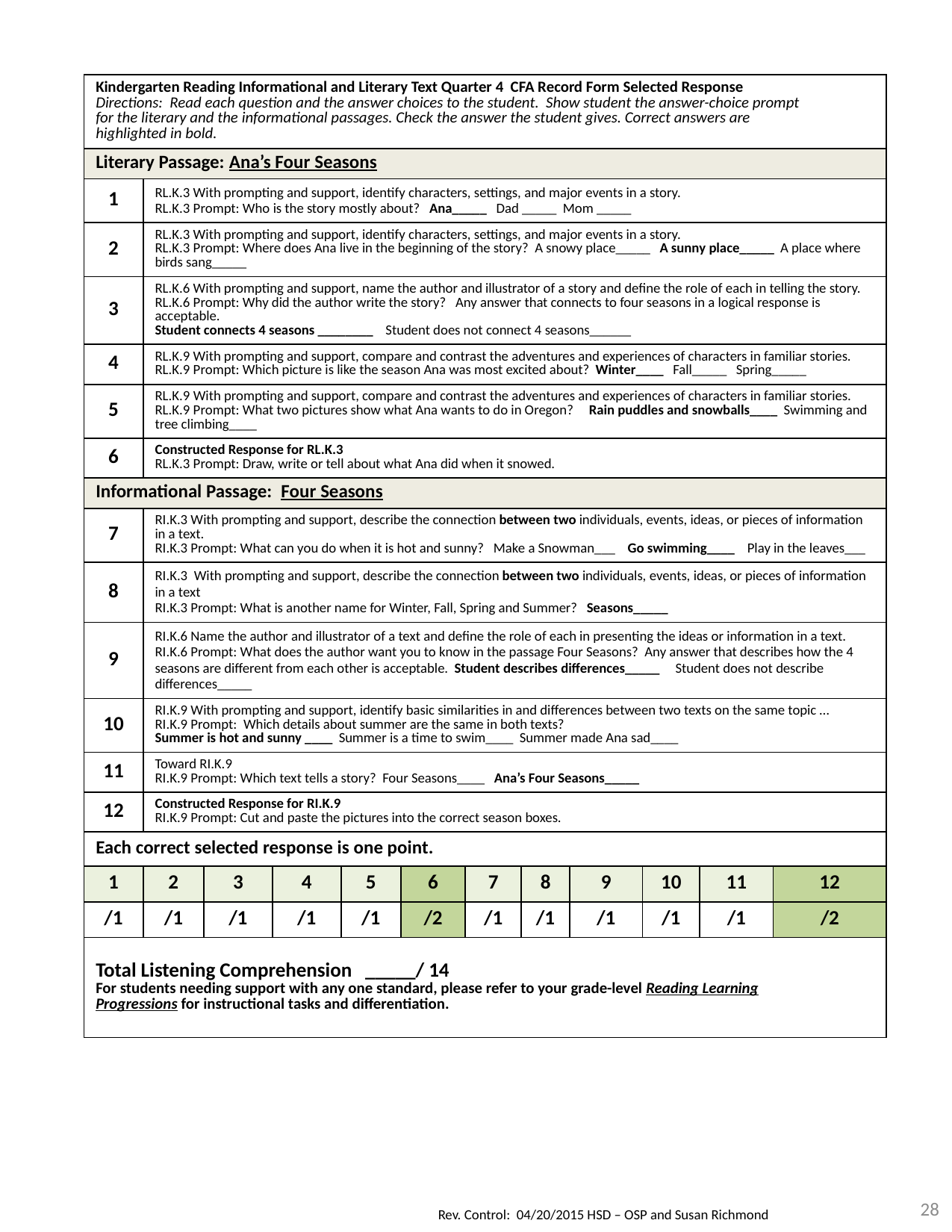

| Kindergarten Reading Informational and Literary Text Quarter 4 CFA Record Form Selected Response Directions: Read each question and the answer choices to the student. Show student the answer-choice prompt for the literary and the informational passages. Check the answer the student gives. Correct answers are highlighted in bold. |  |  |  |  |  |  |  |  |  |  |  |  |
| --- | --- | --- | --- | --- | --- | --- | --- | --- | --- | --- | --- | --- |
| Literary Passage: Ana’s Four Seasons |  |  |  |  |  |  |  |  |  |  |  |  |
| 1 | RL.K.3 With prompting and support, identify characters, settings, and major events in a story. RL.K.3 Prompt: Who is the story mostly about? Ana\_\_\_\_\_ Dad \_\_\_\_\_ Mom \_\_\_\_\_ |  |  |  |  |  |  |  |  |  |  |  |
| 2 | RL.K.3 With prompting and support, identify characters, settings, and major events in a story. RL.K.3 Prompt: Where does Ana live in the beginning of the story? A snowy place\_\_\_\_\_ A sunny place\_\_\_\_\_ A place where birds sang\_\_\_\_\_ |  |  |  |  |  |  |  |  |  |  |  |
| 3 | RL.K.6 With prompting and support, name the author and illustrator of a story and define the role of each in telling the story. RL.K.6 Prompt: Why did the author write the story? Any answer that connects to four seasons in a logical response is acceptable. Student connects 4 seasons \_\_\_\_\_\_\_\_ Student does not connect 4 seasons\_\_\_\_\_\_ |  |  |  |  |  |  |  |  |  |  |  |
| 4 | RL.K.9 With prompting and support, compare and contrast the adventures and experiences of characters in familiar stories. RL.K.9 Prompt: Which picture is like the season Ana was most excited about? Winter\_\_\_\_ Fall\_\_\_\_\_ Spring\_\_\_\_\_ |  |  |  |  |  |  |  |  |  |  |  |
| 5 | RL.K.9 With prompting and support, compare and contrast the adventures and experiences of characters in familiar stories. RL.K.9 Prompt: What two pictures show what Ana wants to do in Oregon? Rain puddles and snowballs\_\_\_\_ Swimming and tree climbing\_\_\_\_ |  |  |  |  |  |  |  |  |  |  |  |
| 6 | Constructed Response for RL.K.3 RL.K.3 Prompt: Draw, write or tell about what Ana did when it snowed. |  |  |  |  |  |  |  |  |  |  |  |
| Informational Passage: Four Seasons |  |  |  |  |  |  |  |  |  |  |  |  |
| 7 | RI.K.3 With prompting and support, describe the connection between two individuals, events, ideas, or pieces of information in a text. RI.K.3 Prompt: What can you do when it is hot and sunny? Make a Snowman\_\_\_ Go swimming\_\_\_\_ Play in the leaves\_\_\_ |  |  |  |  |  |  |  |  |  |  |  |
| 8 | RI.K.3 With prompting and support, describe the connection between two individuals, events, ideas, or pieces of information in a text RI.K.3 Prompt: What is another name for Winter, Fall, Spring and Summer? Seasons\_\_\_\_\_ |  |  |  |  |  |  |  |  |  |  |  |
| 9 | RI.K.6 Name the author and illustrator of a text and define the role of each in presenting the ideas or information in a text. RI.K.6 Prompt: What does the author want you to know in the passage Four Seasons? Any answer that describes how the 4 seasons are different from each other is acceptable. Student describes differences\_\_\_\_\_ Student does not describe differences\_\_\_\_\_ |  |  |  |  |  |  |  |  |  |  |  |
| 10 | RI.K.9 With prompting and support, identify basic similarities in and differences between two texts on the same topic … RI.K.9 Prompt: Which details about summer are the same in both texts? Summer is hot and sunny \_\_\_\_ Summer is a time to swim\_\_\_\_ Summer made Ana sad\_\_\_\_ |  |  |  |  |  |  |  |  |  |  |  |
| 11 | Toward RI.K.9 RI.K.9 Prompt: Which text tells a story? Four Seasons\_\_\_\_ Ana’s Four Seasons\_\_\_\_\_ |  |  |  |  |  |  |  |  |  |  |  |
| 12 | Constructed Response for RI.K.9 RI.K.9 Prompt: Cut and paste the pictures into the correct season boxes. |  |  |  |  |  |  |  |  |  |  |  |
| Each correct selected response is one point. |  |  |  |  |  |  |  |  |  |  |  |  |
| 1 | 2 | 3 | 4 | 5 | 6 | 7 | 8 | 9 | 10 | 11 | 12 |  |
| /1 | /1 | /1 | /1 | /1 | /2 | /1 | /1 | /1 | /1 | /1 | /2 |  |
| Total Listening Comprehension \_\_\_\_\_/ 14 For students needing support with any one standard, please refer to your grade-level Reading Learning Progressions for instructional tasks and differentiation. |  |  |  |  |  |  |  |  |  |  |  |  |
28